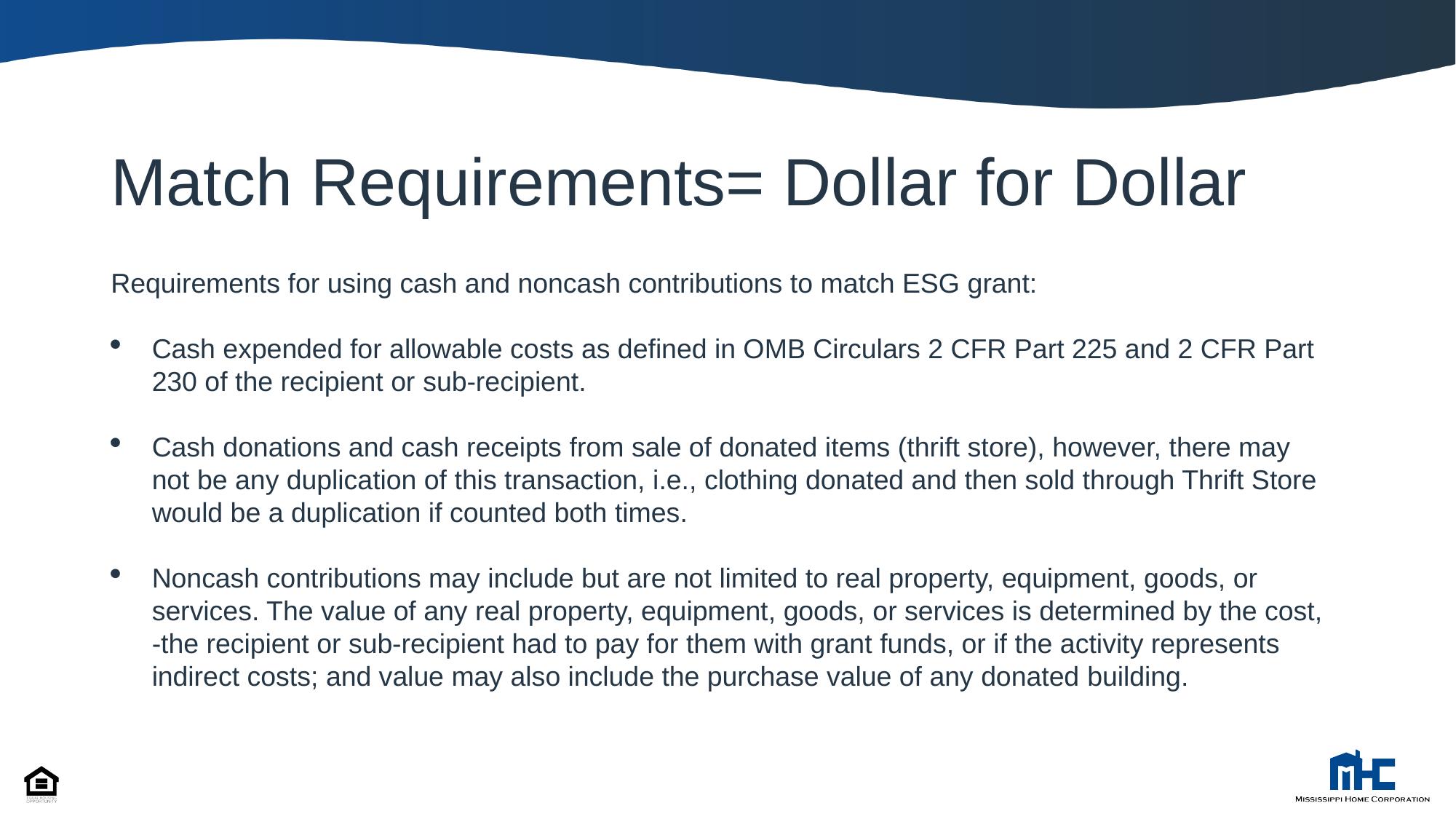

# Match Requirements= Dollar for Dollar
Requirements for using cash and noncash contributions to match ESG grant:

Cash expended for allowable costs as defined in OMB Circulars 2 CFR Part 225 and 2 CFR Part 230 of the recipient or sub-recipient.

Cash donations and cash receipts from sale of donated items (thrift store), however, there may not be any duplication of this transaction, i.e., clothing donated and then sold through Thrift Store would be a duplication if counted both times.

Noncash contributions may include but are not limited to real property, equipment, goods, or services. The value of any real property, equipment, goods, or services is determined by the cost, -the recipient or sub-recipient had to pay for them with grant funds, or if the activity represents indirect costs; and value may also include the purchase value of any donated building.